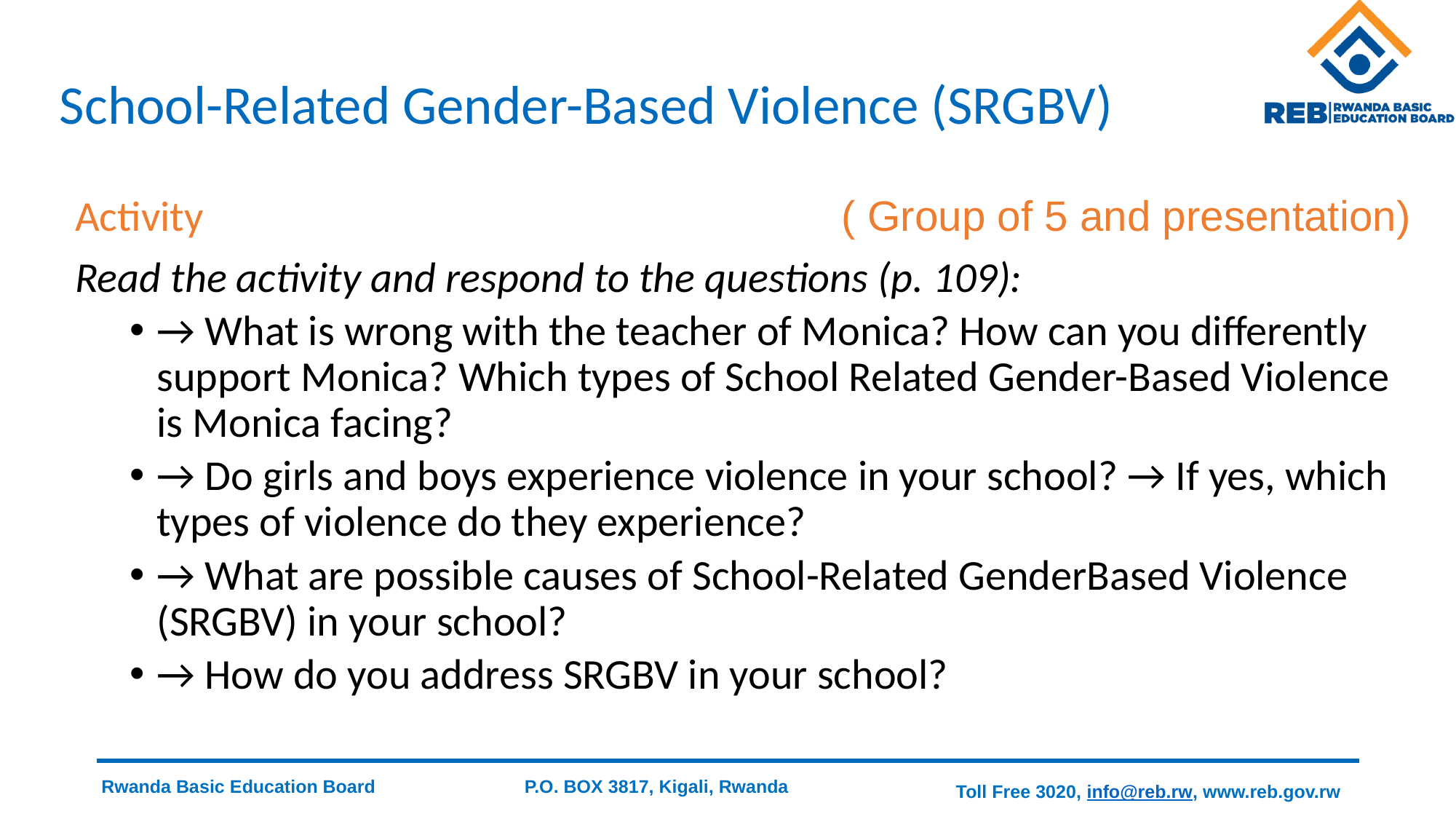

# School-Related Gender-Based Violence (SRGBV)
Activity                                                                  ( Group of 5 and presentation)
Read the activity and respond to the questions (p. 109):
→ What is wrong with the teacher of Monica? How can you differently support Monica? Which types of School Related Gender-Based Violence is Monica facing?
→ Do girls and boys experience violence in your school? → If yes, which types of violence do they experience?
→ What are possible causes of School-Related GenderBased Violence (SRGBV) in your school?
→ How do you address SRGBV in your school?